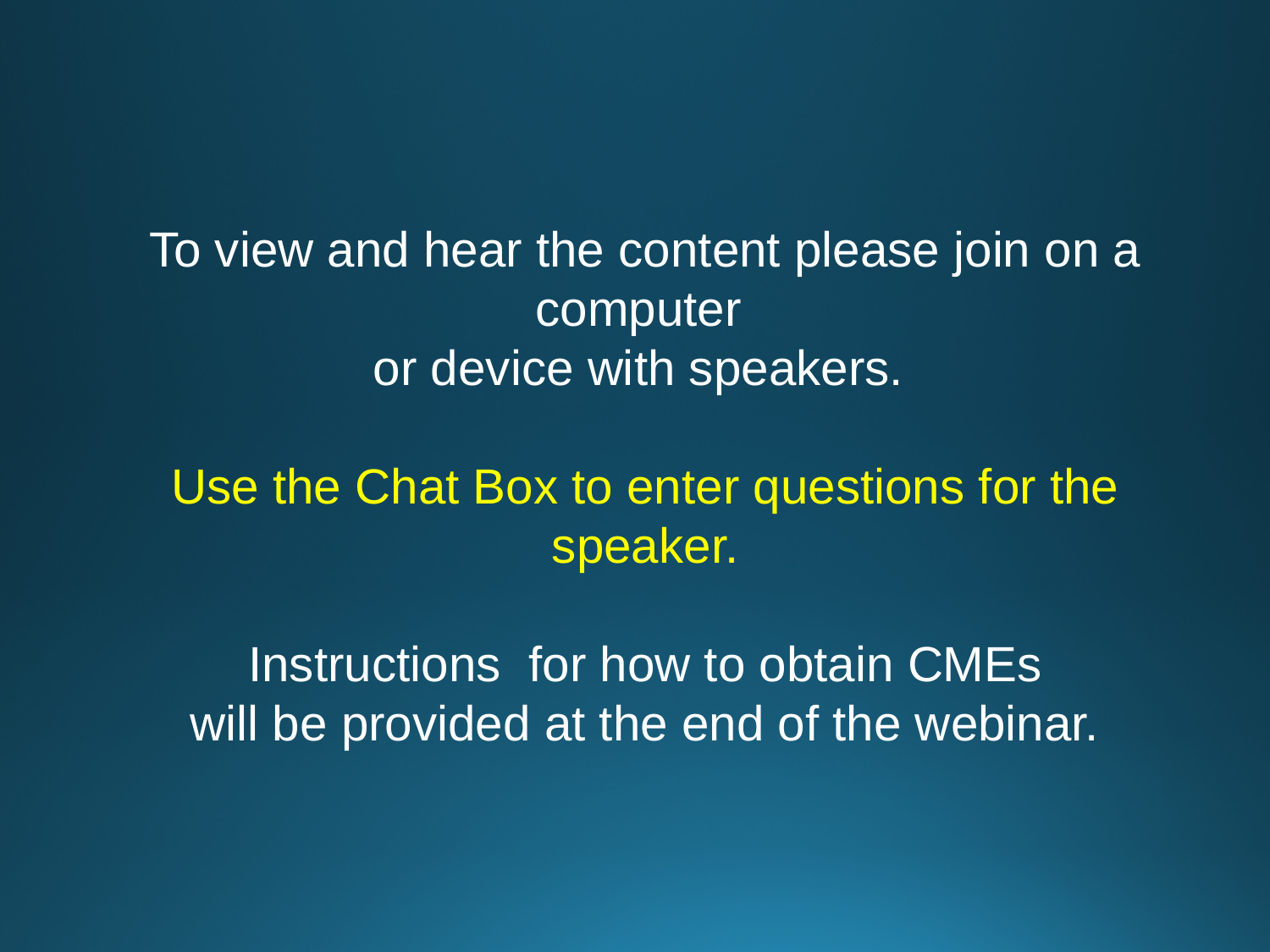

To view and hear the content please join on a computer
or device with speakers.
Use the Chat Box to enter questions for the speaker.
Instructions  for how to obtain CMEs
will be provided at the end of the webinar.